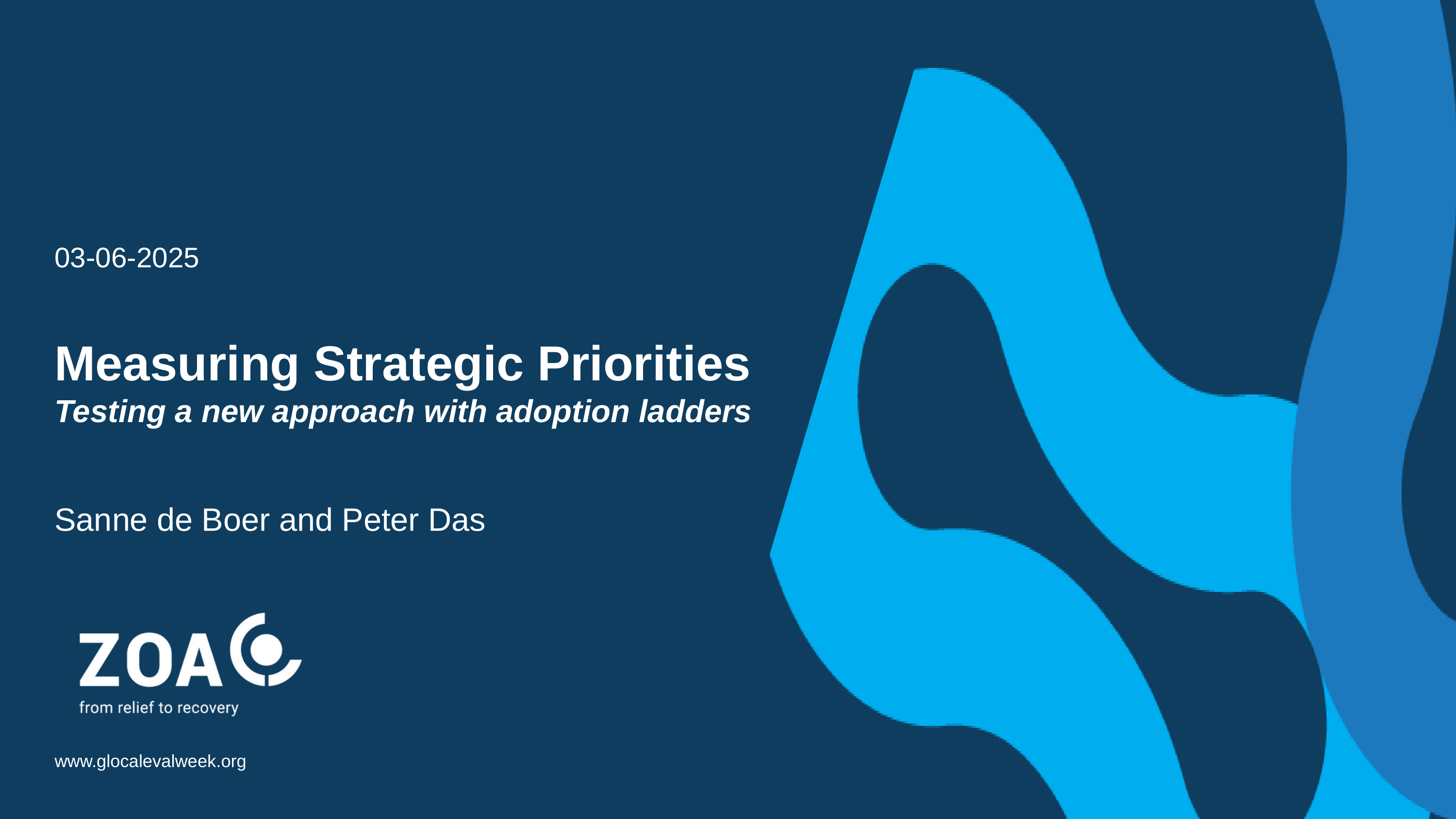

03-06-2025

Measuring Strategic Priorities
Testing a new approach with adoption ladders
Sanne de Boer and Peter Das

www.glocalevalweek.org